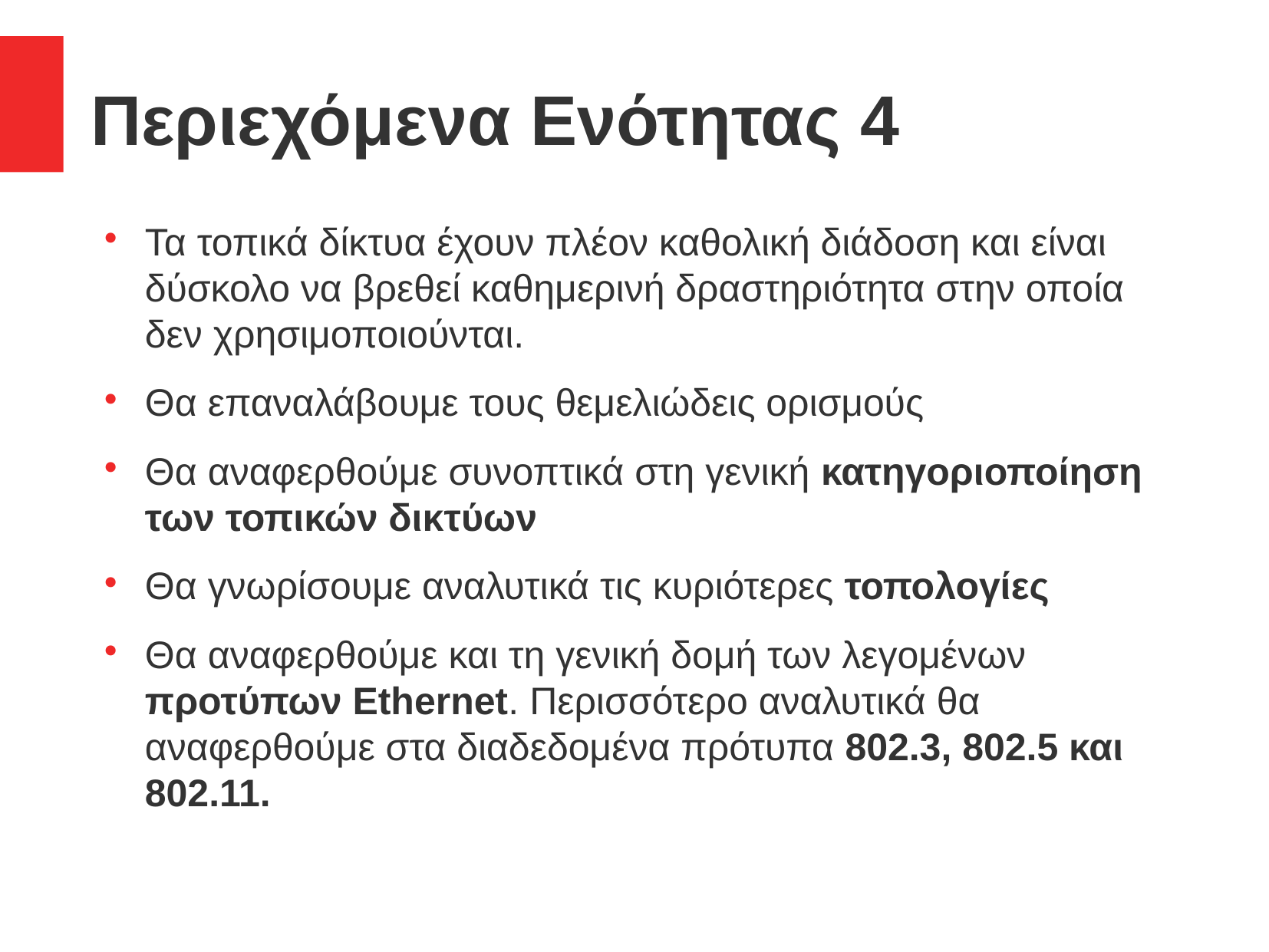

Περιεχόμενα Ενότητας 4
Τα τοπικά δίκτυα έχουν πλέον καθολική διάδοση και είναι δύσκολο να βρεθεί καθημερινή δραστηριότητα στην οποία δεν χρησιμοποιούνται.
Θα επαναλάβουμε τους θεμελιώδεις ορισμούς
Θα αναφερθούμε συνοπτικά στη γενική κατηγοριοποίηση των τοπικών δικτύων
Θα γνωρίσουμε αναλυτικά τις κυριότερες τοπολογίες
Θα αναφερθούμε και τη γενική δομή των λεγομένων προτύπων Ethernet. Περισσότερο αναλυτικά θα αναφερθούμε στα διαδεδομένα πρότυπα 802.3, 802.5 και 802.11.